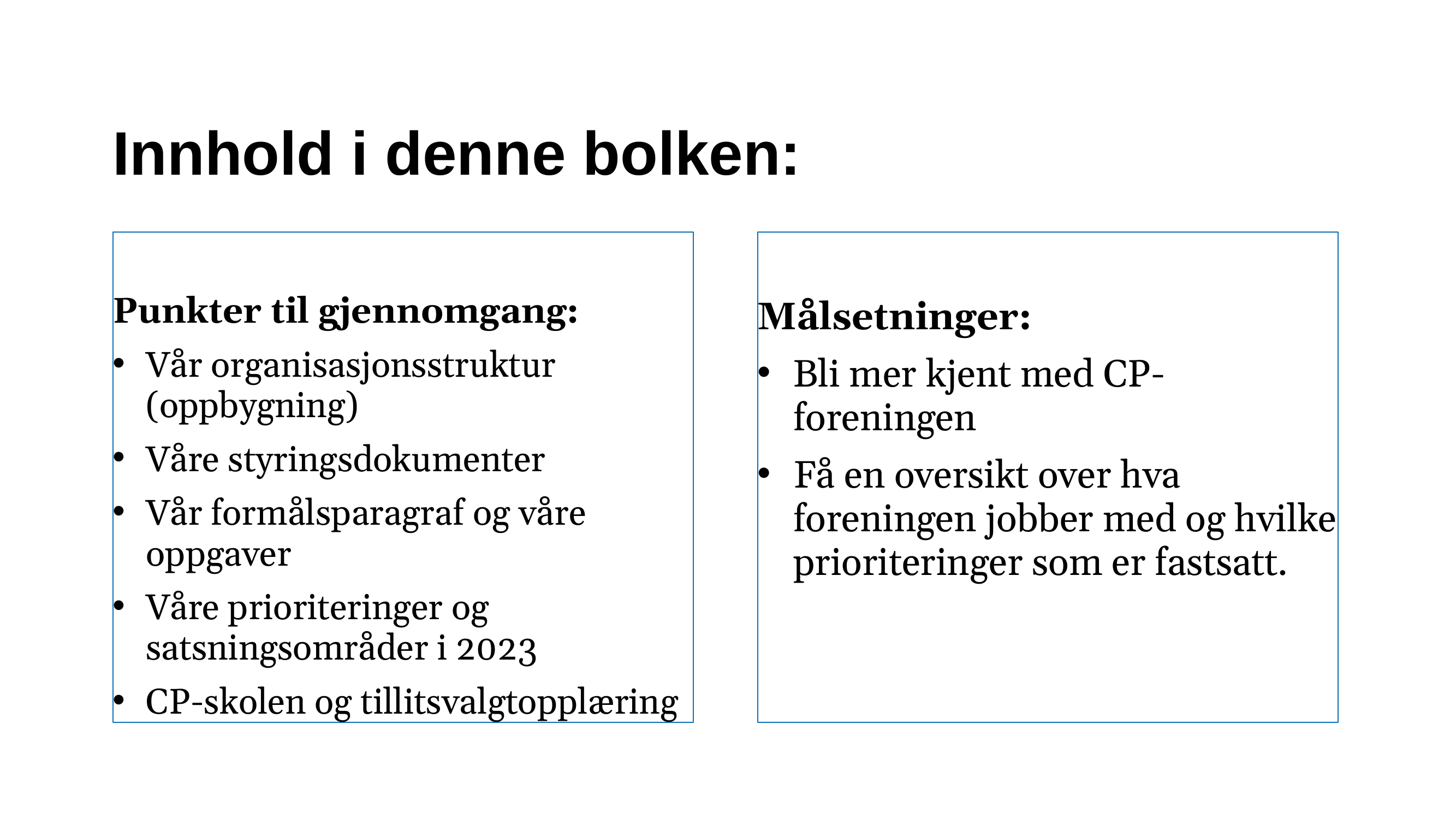

# Innhold i denne bolken:

Punkter til gjennomgang:
Vår organisasjonsstruktur (oppbygning)
Våre styringsdokumenter
Vår formålsparagraf og våre oppgaver
Våre prioriteringer og satsningsområder i 2023
CP-skolen og tillitsvalgtopplæring

Målsetninger:
Bli mer kjent med CP-foreningen
Få en oversikt over hva foreningen jobber med og hvilke prioriteringer som er fastsatt.